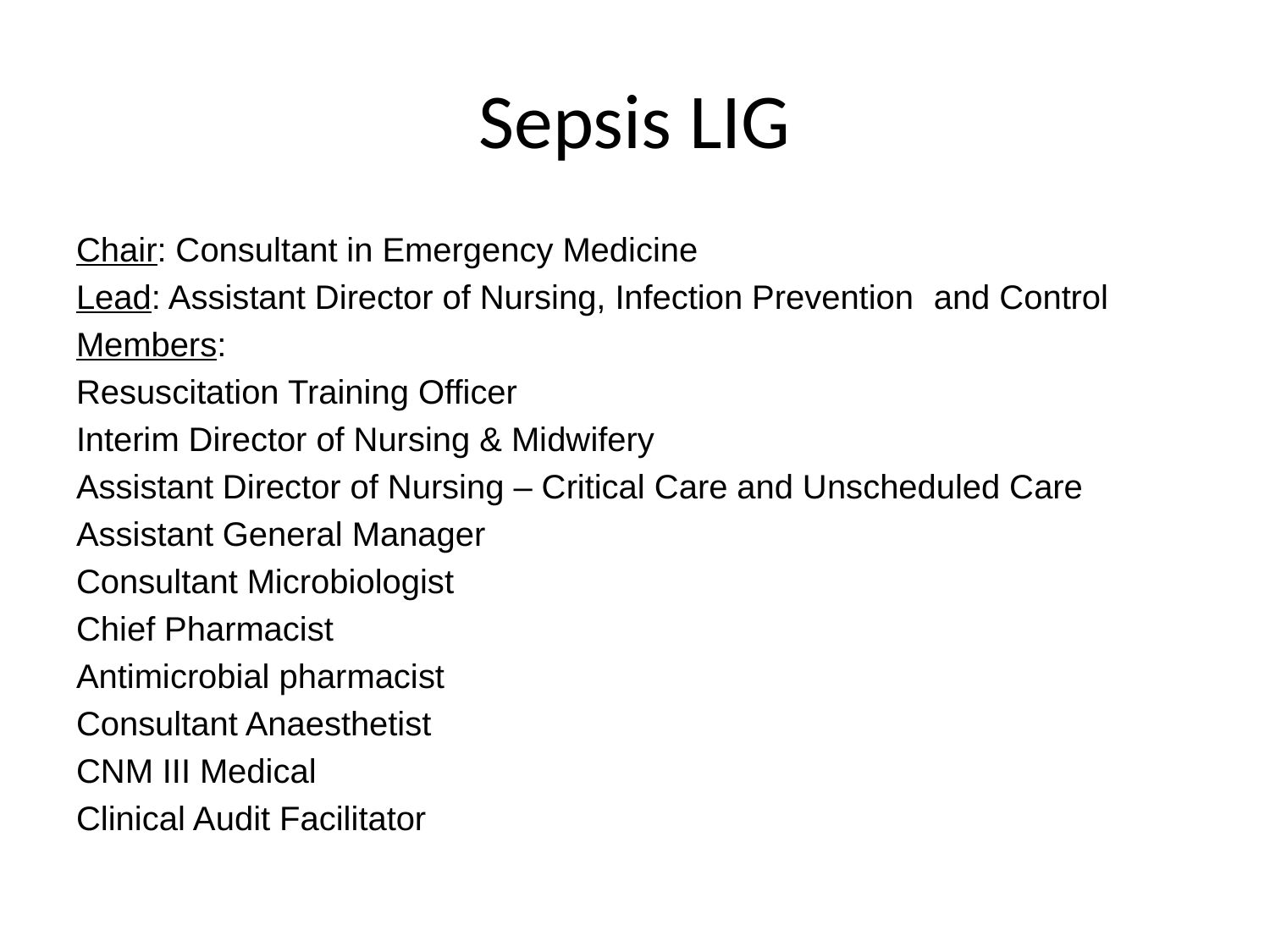

# Sepsis LIG
Chair: Consultant in Emergency Medicine
Lead: Assistant Director of Nursing, Infection Prevention 	and Control
Members:
Resuscitation Training Officer
Interim Director of Nursing & Midwifery
Assistant Director of Nursing – Critical Care and Unscheduled Care
Assistant General Manager
Consultant Microbiologist
Chief Pharmacist
Antimicrobial pharmacist
Consultant Anaesthetist
CNM III Medical
Clinical Audit Facilitator